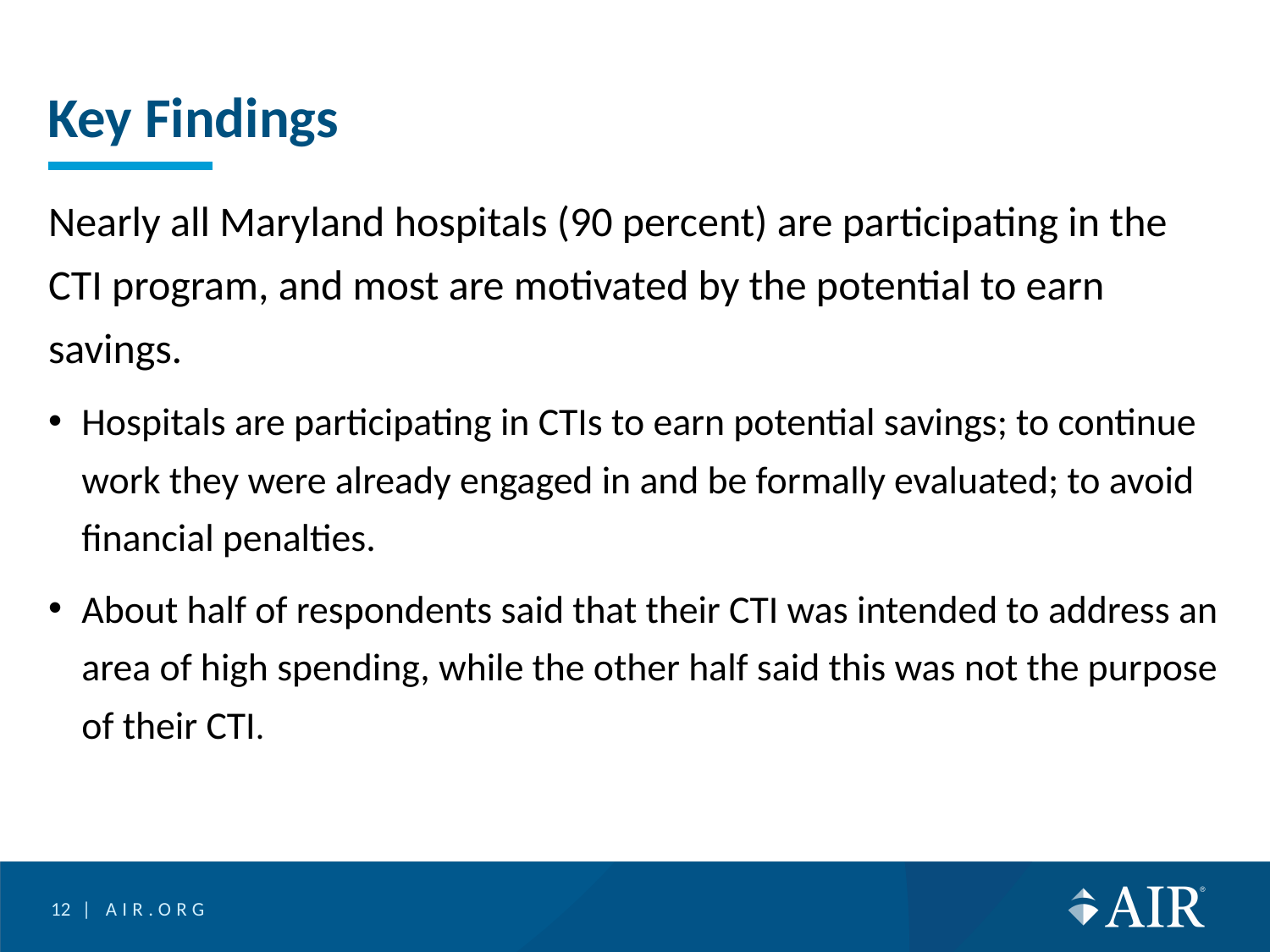

# Key Findings
Nearly all Maryland hospitals (90 percent) are participating in the CTI program, and most are motivated by the potential to earn savings.
Hospitals are participating in CTIs to earn potential savings; to continue work they were already engaged in and be formally evaluated; to avoid financial penalties.
About half of respondents said that their CTI was intended to address an area of high spending, while the other half said this was not the purpose of their CTI.

12